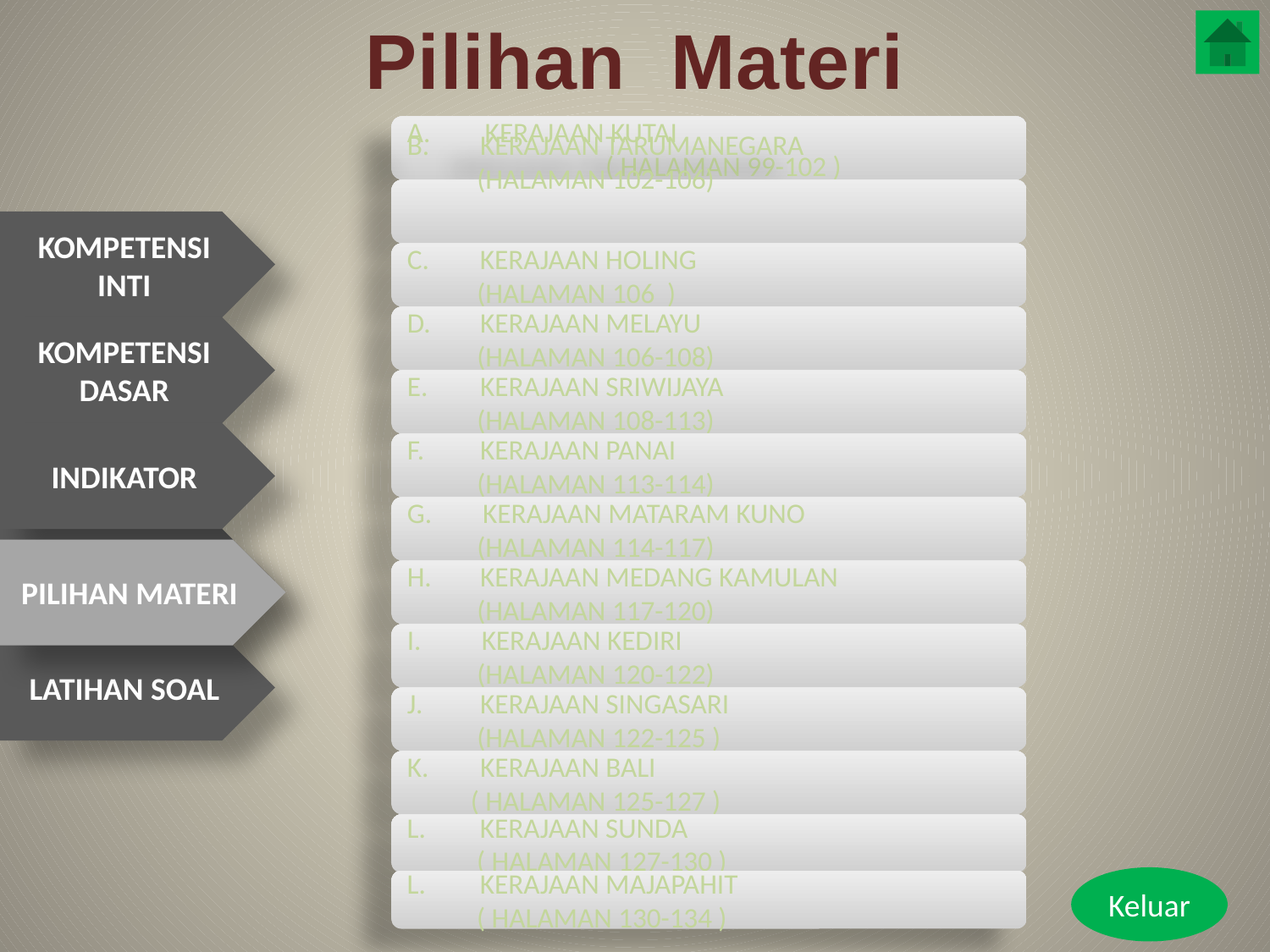

# Pilihan  Materi
 Kerajaan kutai                                                                         ( Halaman 99-102 )
    Kerajaan tarumanegara
           (halaman 102-106)
KOMPETENSI
INTI
c.        Kerajaan holing
           (halaman 106  )
    Kerajaan melayu
           (halaman 106-108)
KOMPETENSI
DASAR
    Kerajaan sriwijaya
           (halaman 108-113)
INDIKATOR
    Kerajaan panai
           (halaman 113-114)
g.        Kerajaan mataram kuno
           (halaman 114-117)
MATERI
PILIHAN MATERI
    Kerajaan medang kamulan
           (halaman 117-120)
   Kerajaan kediri
           (halaman 120-122)
LATIHAN SOAL
    Kerajaan singasari
           (halaman 122-125 )
    Kerajaan bali
          ( Halaman 125-127 )
    Kerajaan sunda
           ( Halaman 127-130 )
    Kerajaan majapahit
           ( Halaman 130-134 )